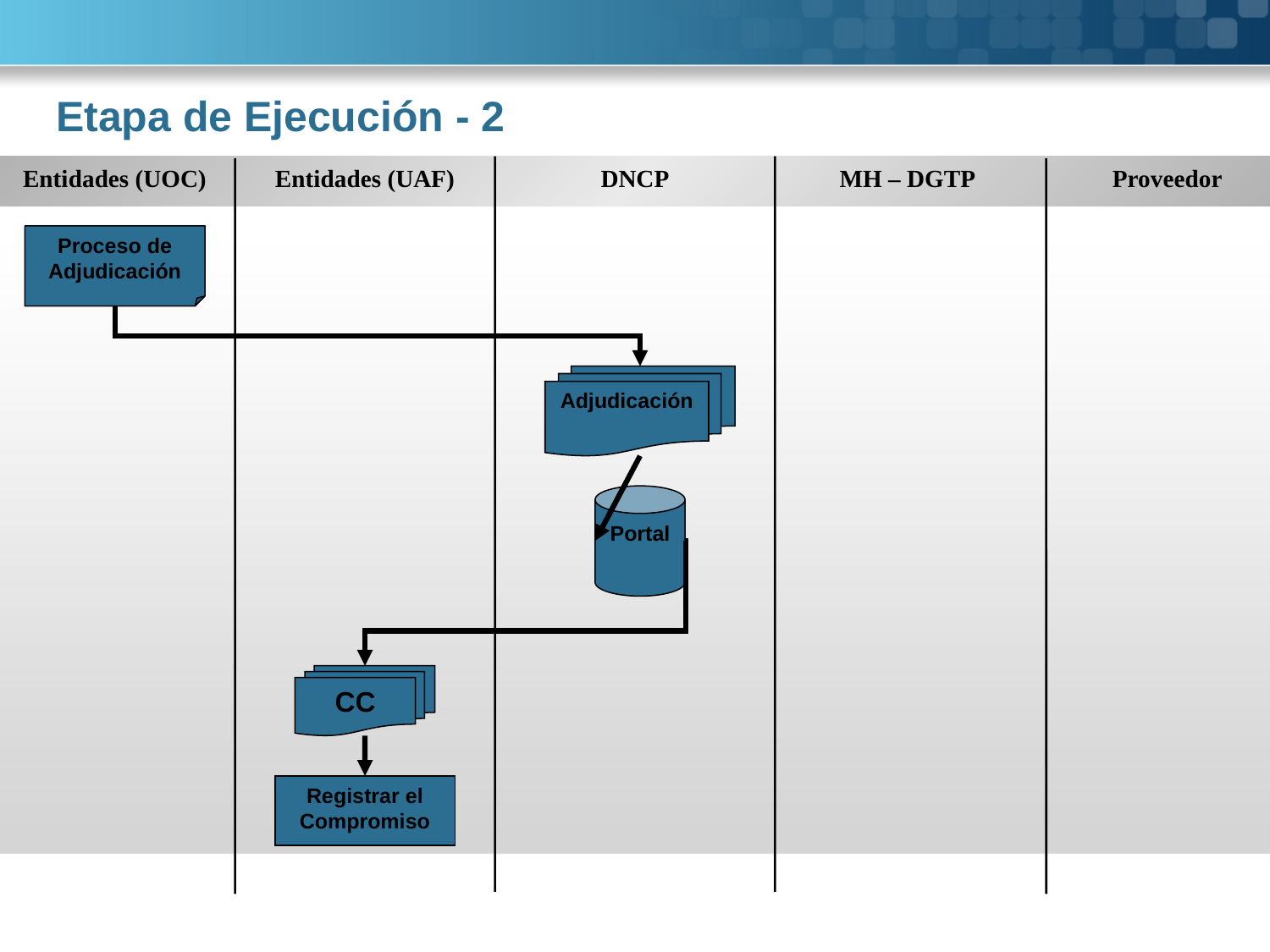

Etapa de Ejecución - 2

Entidades (UOC)
Entidades (UAF)

DNCP

MH – DGTP
Proveedor

Proceso de Adjudicación
Adjudicación
Portal
CC
Registrar el Compromiso